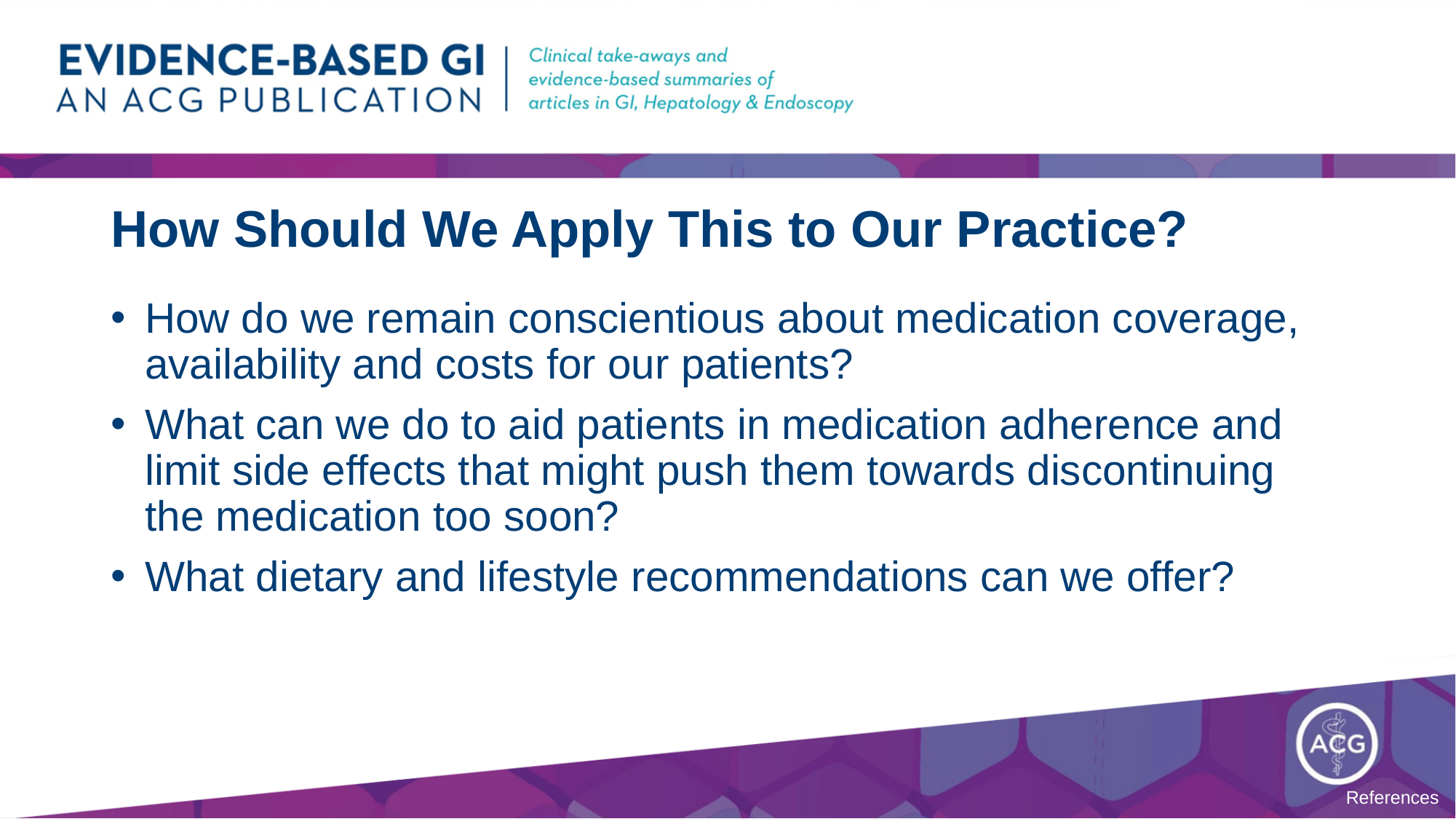

# How Should We Apply This to Our Practice?
How do we remain conscientious about medication coverage, availability and costs for our patients?
What can we do to aid patients in medication adherence and limit side effects that might push them towards discontinuing the medication too soon?
What dietary and lifestyle recommendations can we offer?
References